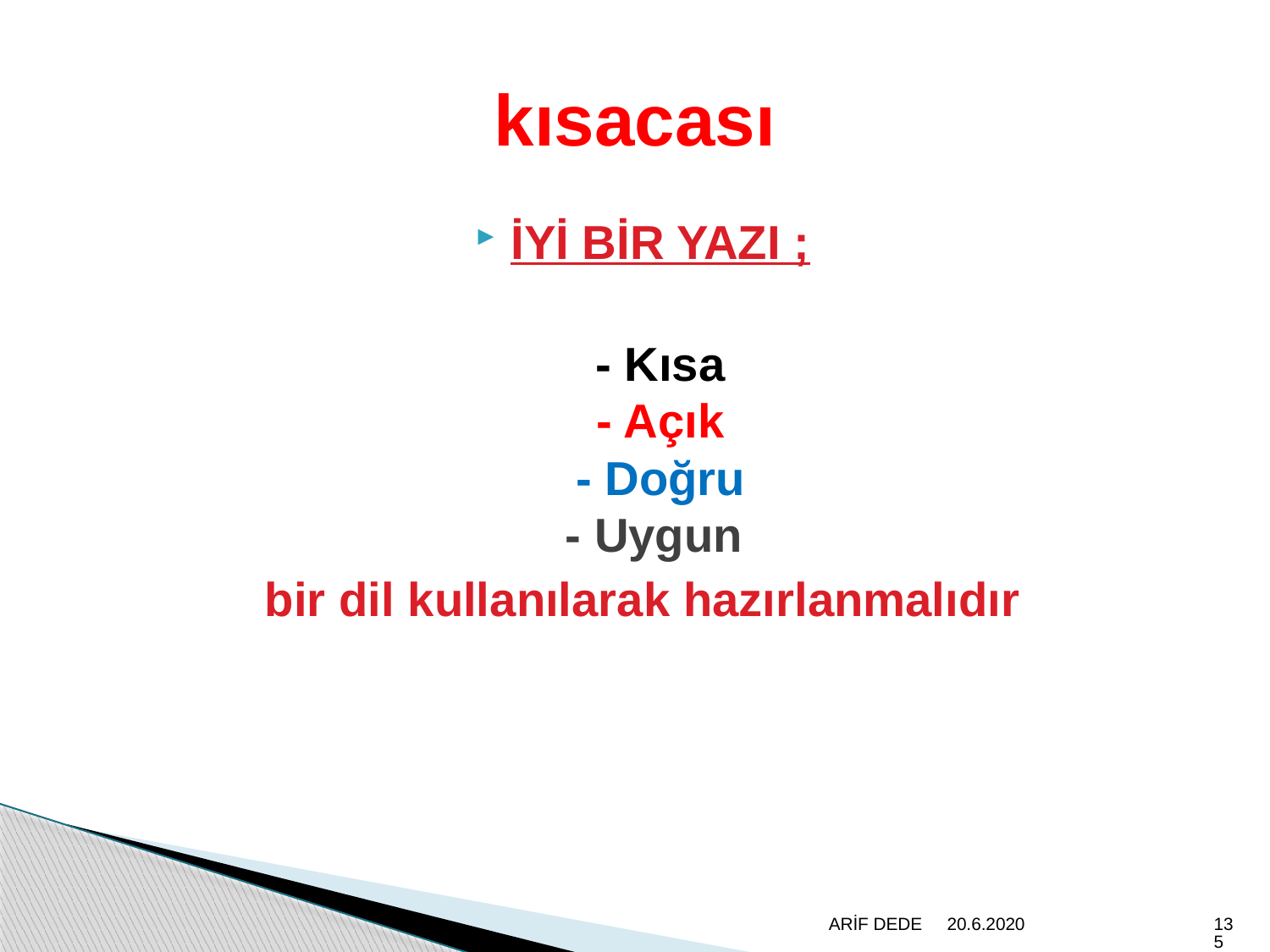

# kısacası
İYİ BİR YAZI ;
- Kısa
- Açık
- Doğru
- Uygun
bir dil kullanılarak hazırlanmalıdır
ARİF DEDE
20.6.2020
135